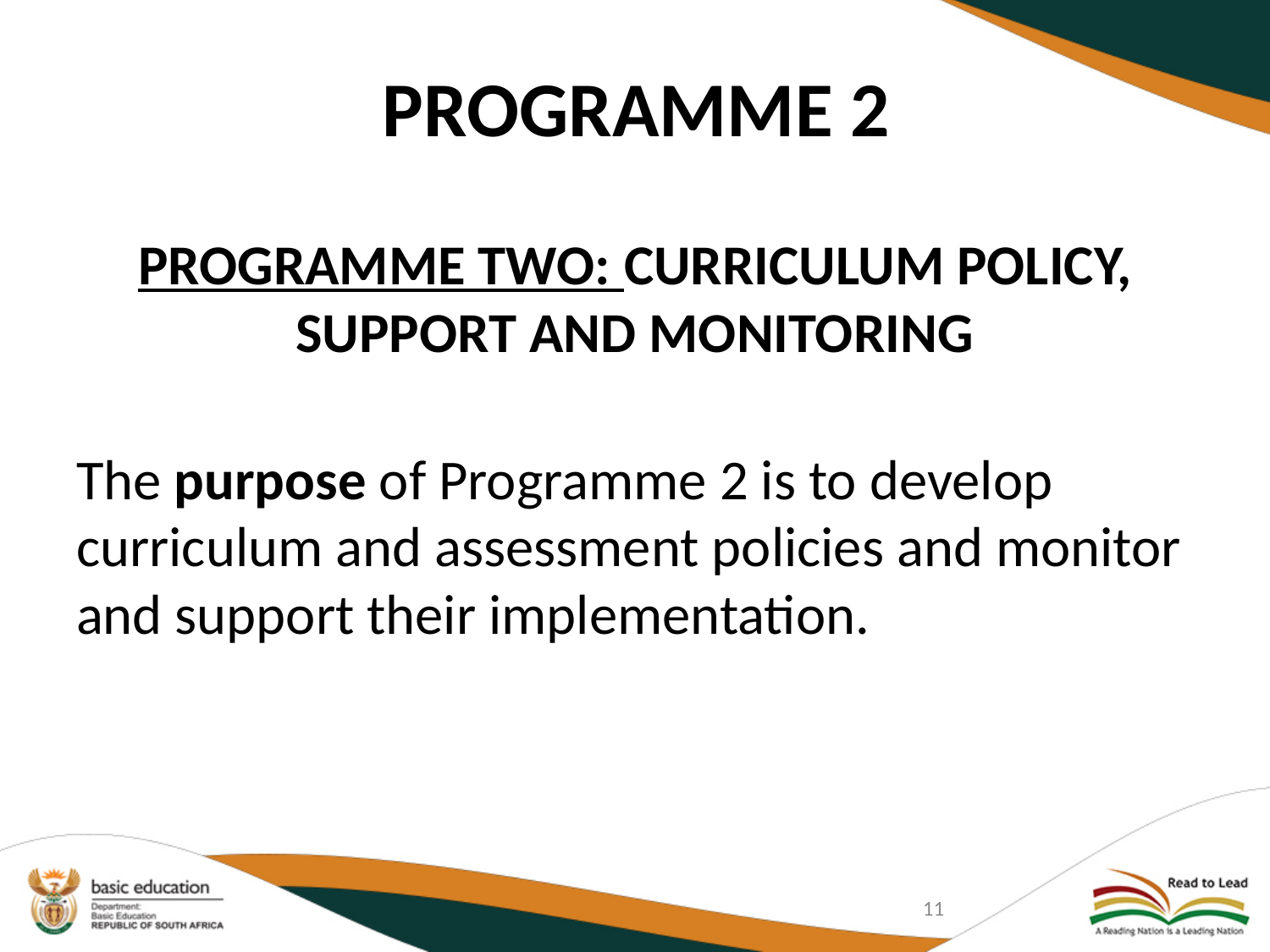

# PROGRAMME 2
PROGRAMME TWO: CURRICULUM POLICY, SUPPORT AND MONITORING
The purpose of Programme 2 is to develop curriculum and assessment policies and monitor and support their implementation.

11